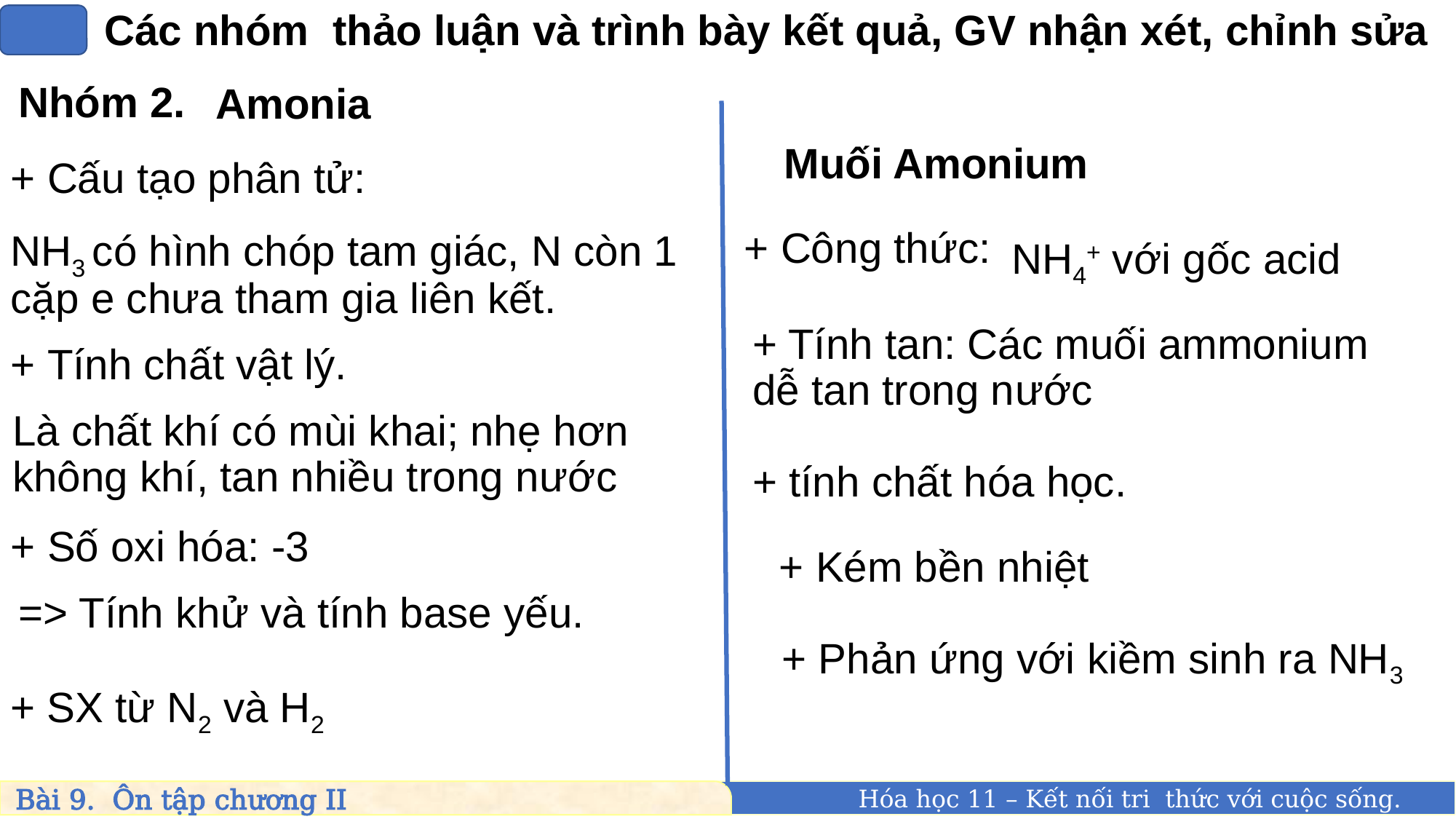

Các nhóm  thảo luận và trình bày kết quả, GV nhận xét, chỉnh sửa
Nhóm 2.
Amonia
Muối Amonium
+ Cấu tạo phân tử:
NH3 có hình chóp tam giác, N còn 1 cặp e chưa tham gia liên kết.
+ Công thức:
NH4+ với gốc acid
+ Tính tan: Các muối ammonium dễ tan trong nước
+ Tính chất vật lý.
Là chất khí có mùi khai; nhẹ hơn không khí, tan nhiều trong nước
+ tính chất hóa học.
+ Số oxi hóa: -3
+ Kém bền nhiệt
=> Tính khử và tính base yếu.
+ Phản ứng với kiềm sinh ra NH3
+ SX từ N2 và H2
Bài 9.  Ôn tập chương II